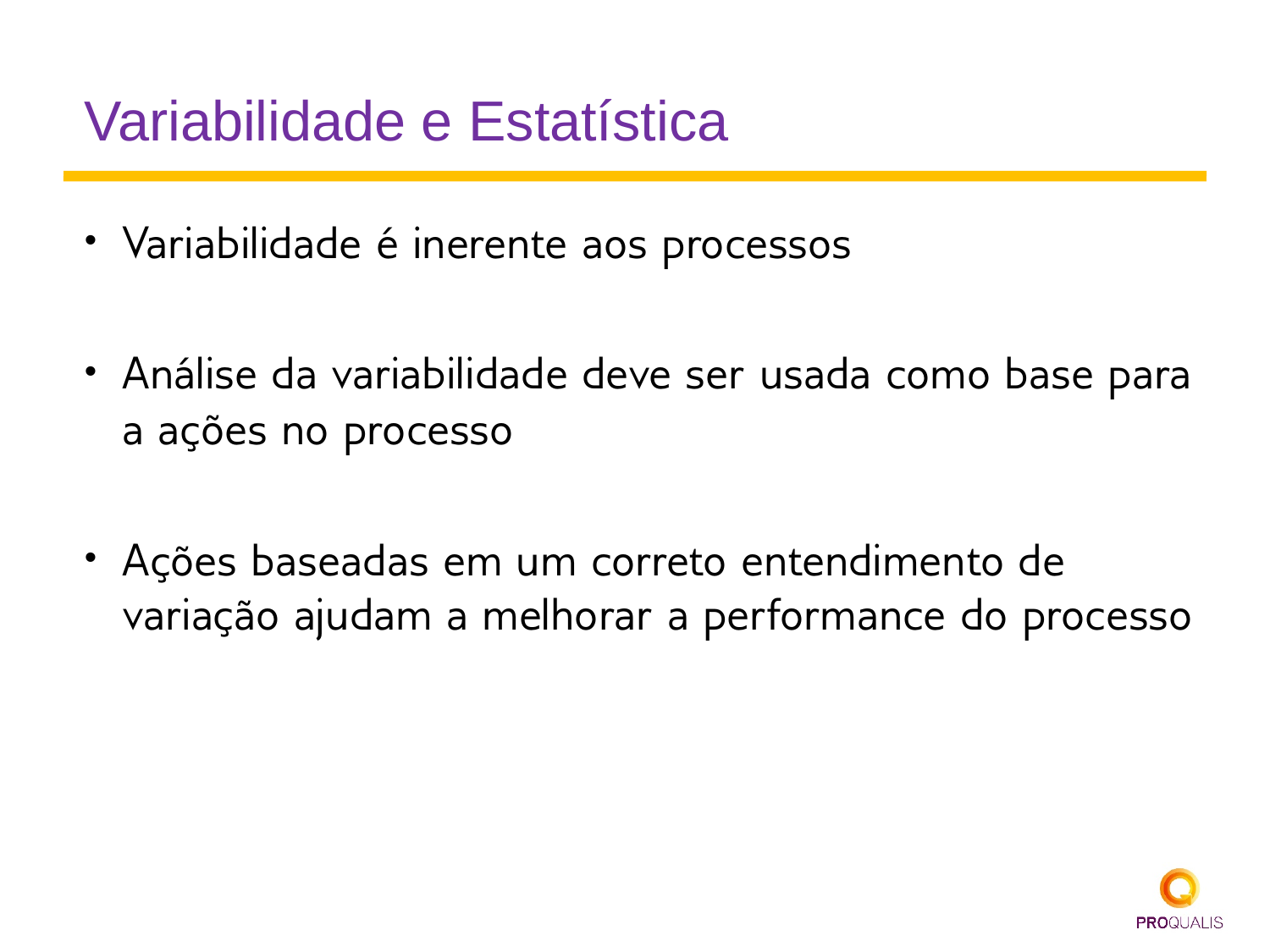

# Variabilidade e Estatística
Variabilidade é inerente aos processos

Análise da variabilidade deve ser usada como base para a ações no processo

Ações baseadas em um correto entendimento de variação ajudam a melhorar a performance do processo